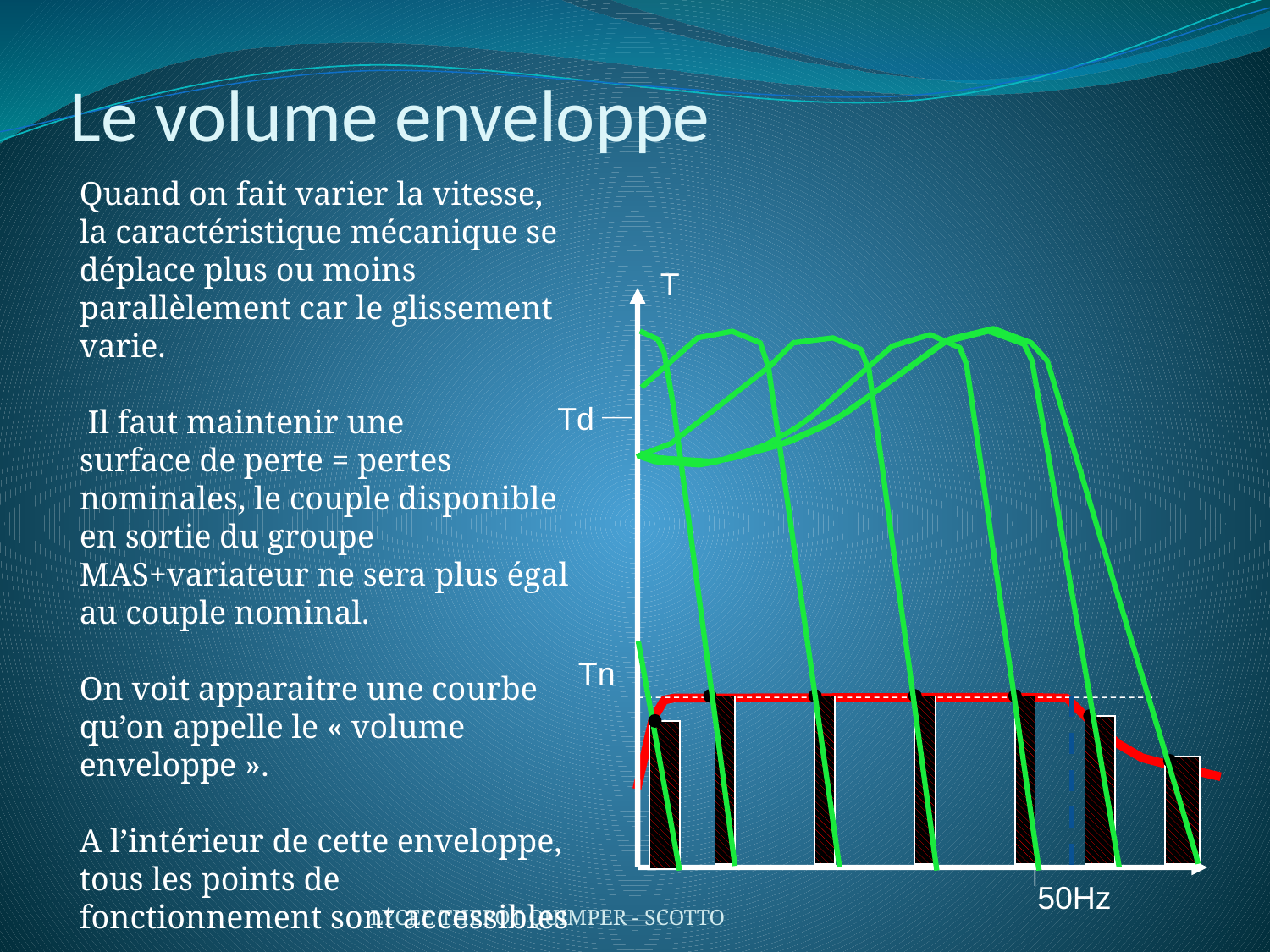

# Le volume enveloppe
Quand on fait varier la vitesse, la caractéristique mécanique se déplace plus ou moins parallèlement car le glissement varie.

 Il faut maintenir une
surface de perte = pertes nominales, le couple disponible en sortie du groupe MAS+variateur ne sera plus égal au couple nominal.

On voit apparaitre une courbe qu’on appelle le « volume enveloppe ».

A l’intérieur de cette enveloppe, tous les points de fonctionnement sont accessibles
T

Td

Tn

50Hz
LYCEE THEPOT QUIMPER - SCOTTO